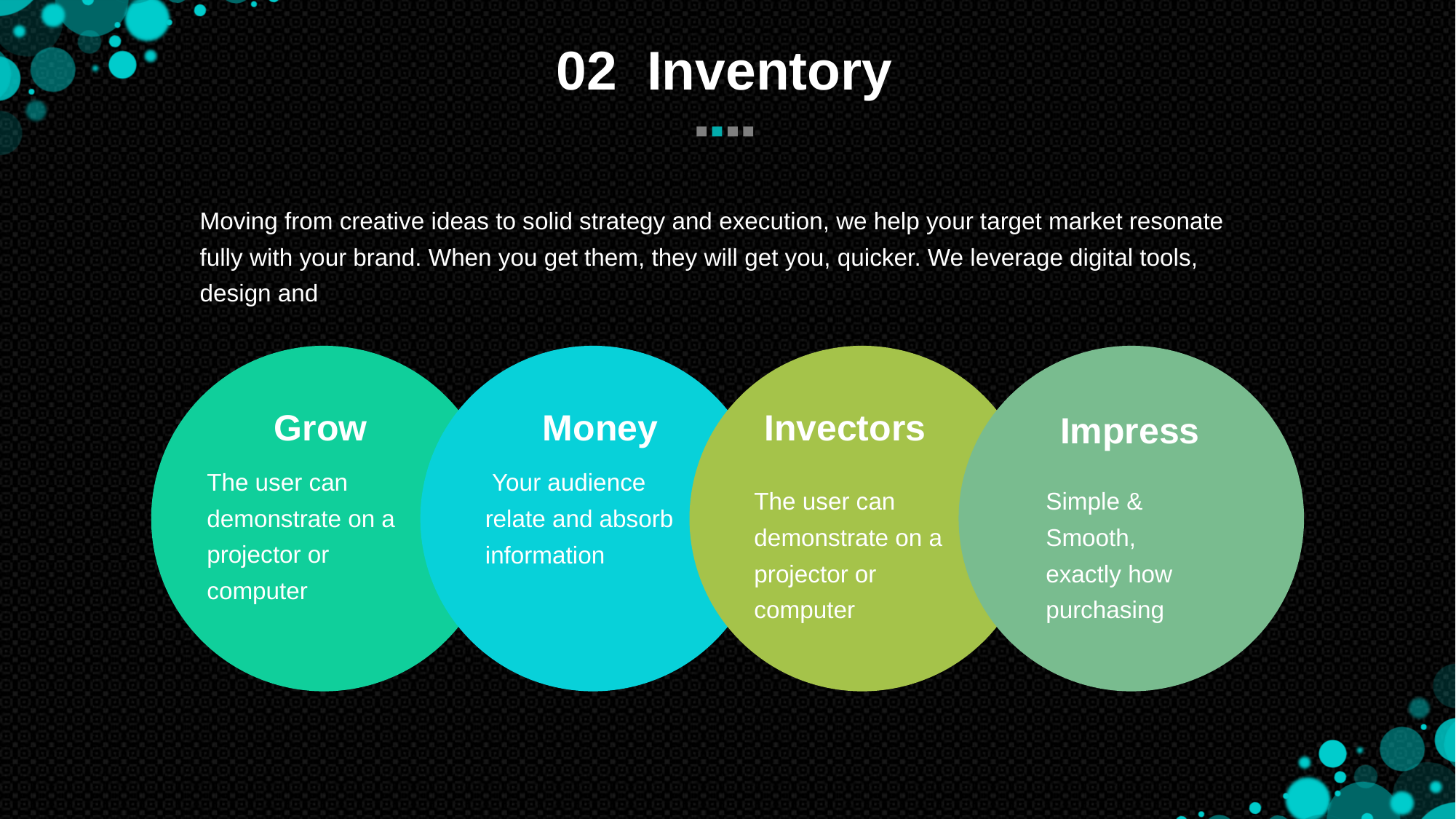

02  Inventory

Moving from creative ideas to solid strategy and execution, we help your target market resonate fully with your brand. When you get them, they will get you, quicker. We leverage digital tools, design and

Grow
The user can demonstrate on a projector or computer

Money
 Your audience relate and absorb information

Invectors
The user can demonstrate on a projector or computer

Impress
Simple & Smooth, exactly how purchasing